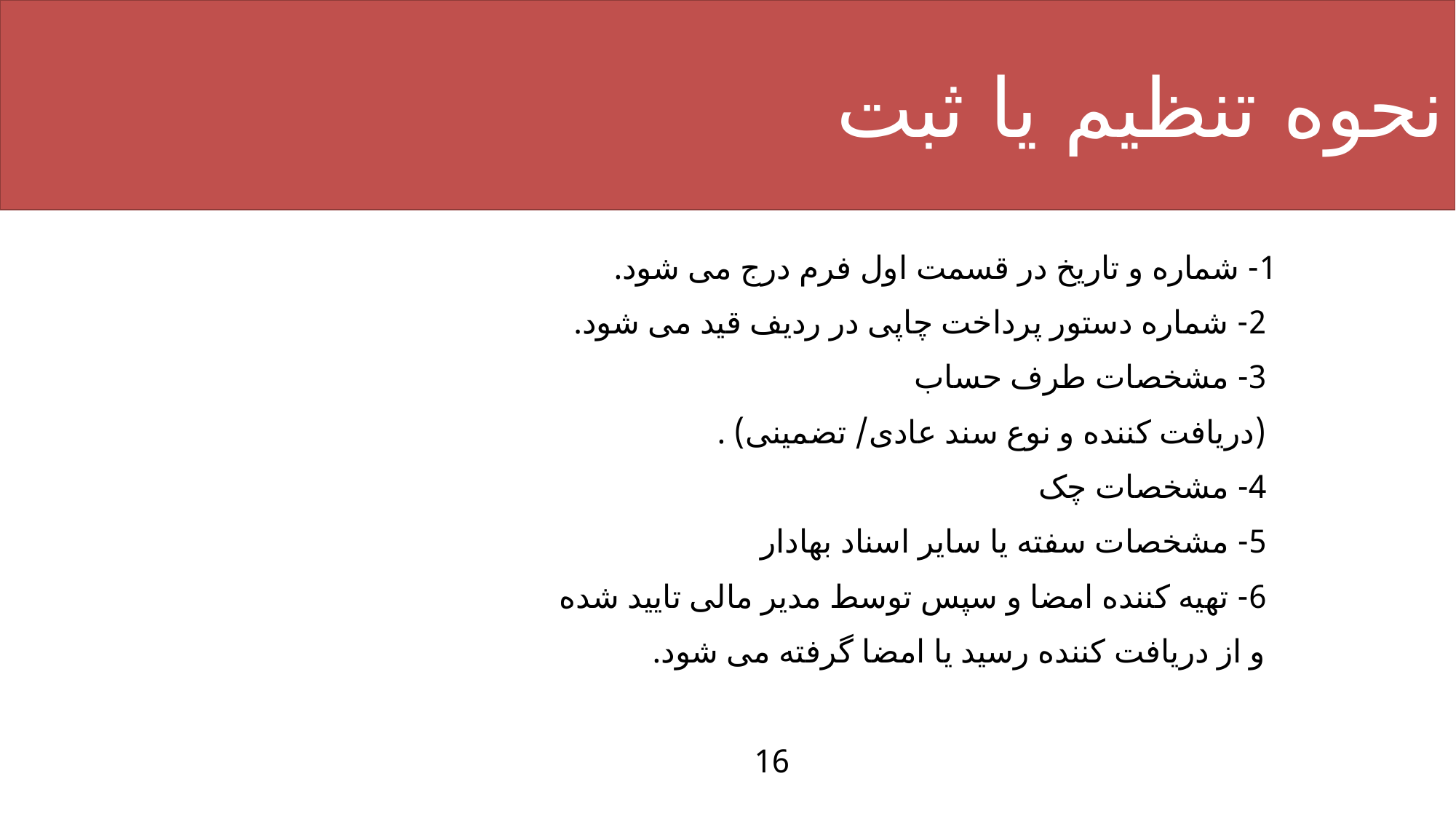

نحوه تنظیم یا ثبت

1- شماره و تاریخ در قسمت اول فرم درج می شود.
2- شماره دستور پرداخت چاپی در ردیف قید می شود.
3- مشخصات طرف حساب
(دریافت کننده و نوع سند عادی/ تضمینی) .
4- مشخصات چک
5- مشخصات سفته یا سایر اسناد بهادار
6- تهیه کننده امضا و سپس توسط مدیر مالی تایید شده
و از دریافت کننده رسید یا امضا گرفته می شود.

                                                         16